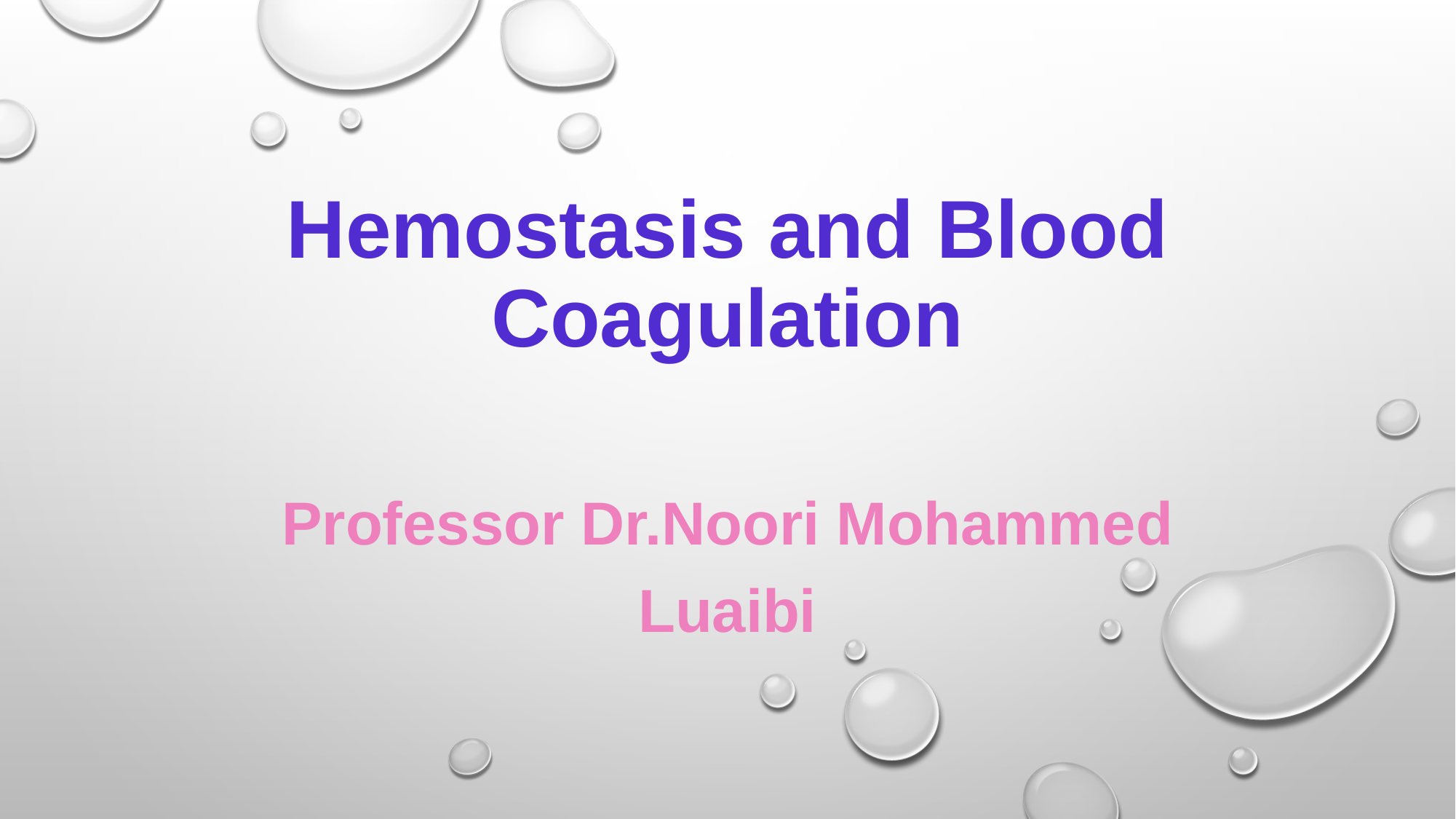

# Hemostasis and Blood Coagulation
Professor Dr.Noori Mohammed Luaibi